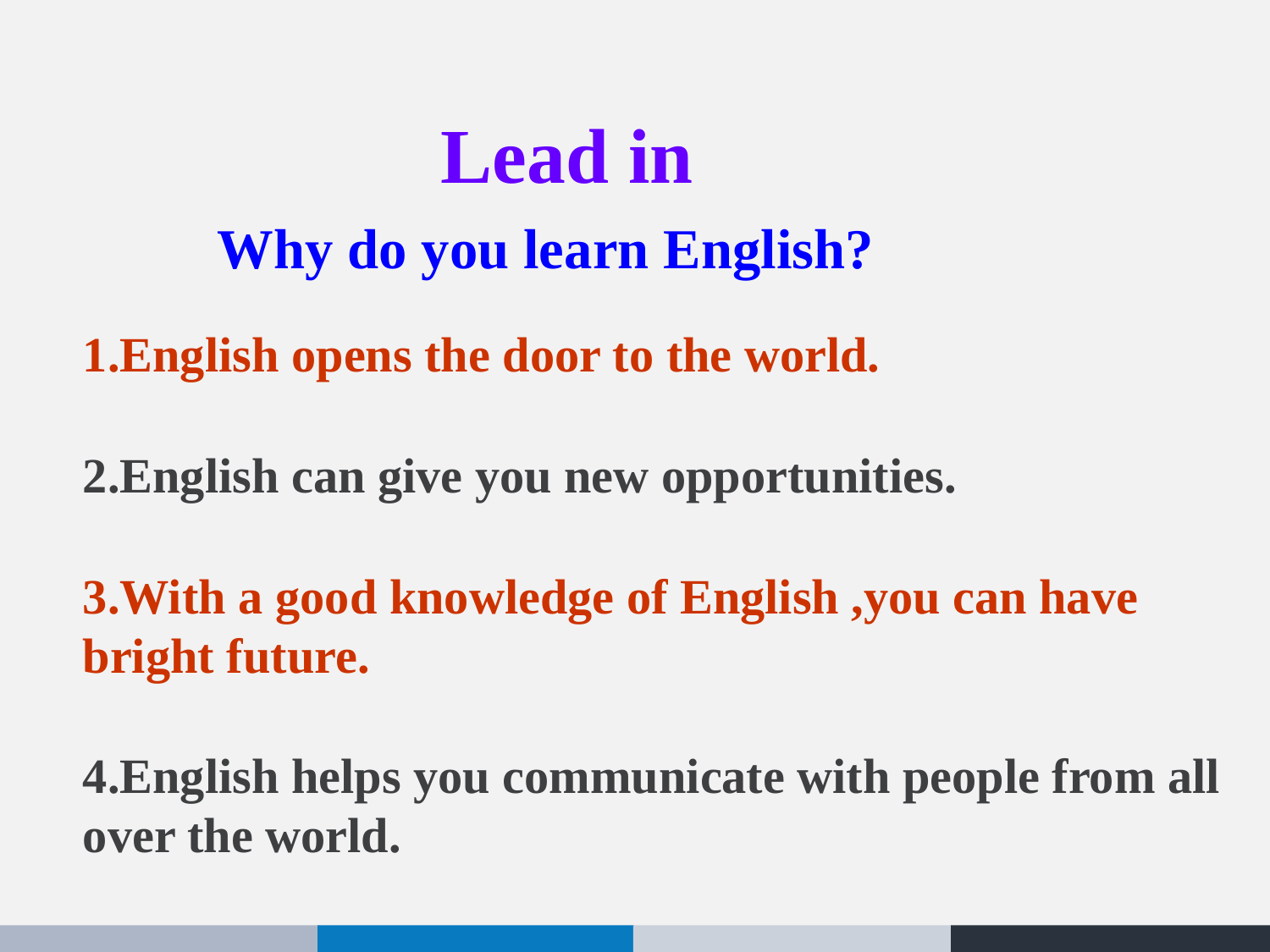

Lead in
Why do you learn English?
1.English opens the door to the world.
2.English can give you new opportunities.
3.With a good knowledge of English ,you can have    bright future.
4.English helps you communicate with people from all over the world.